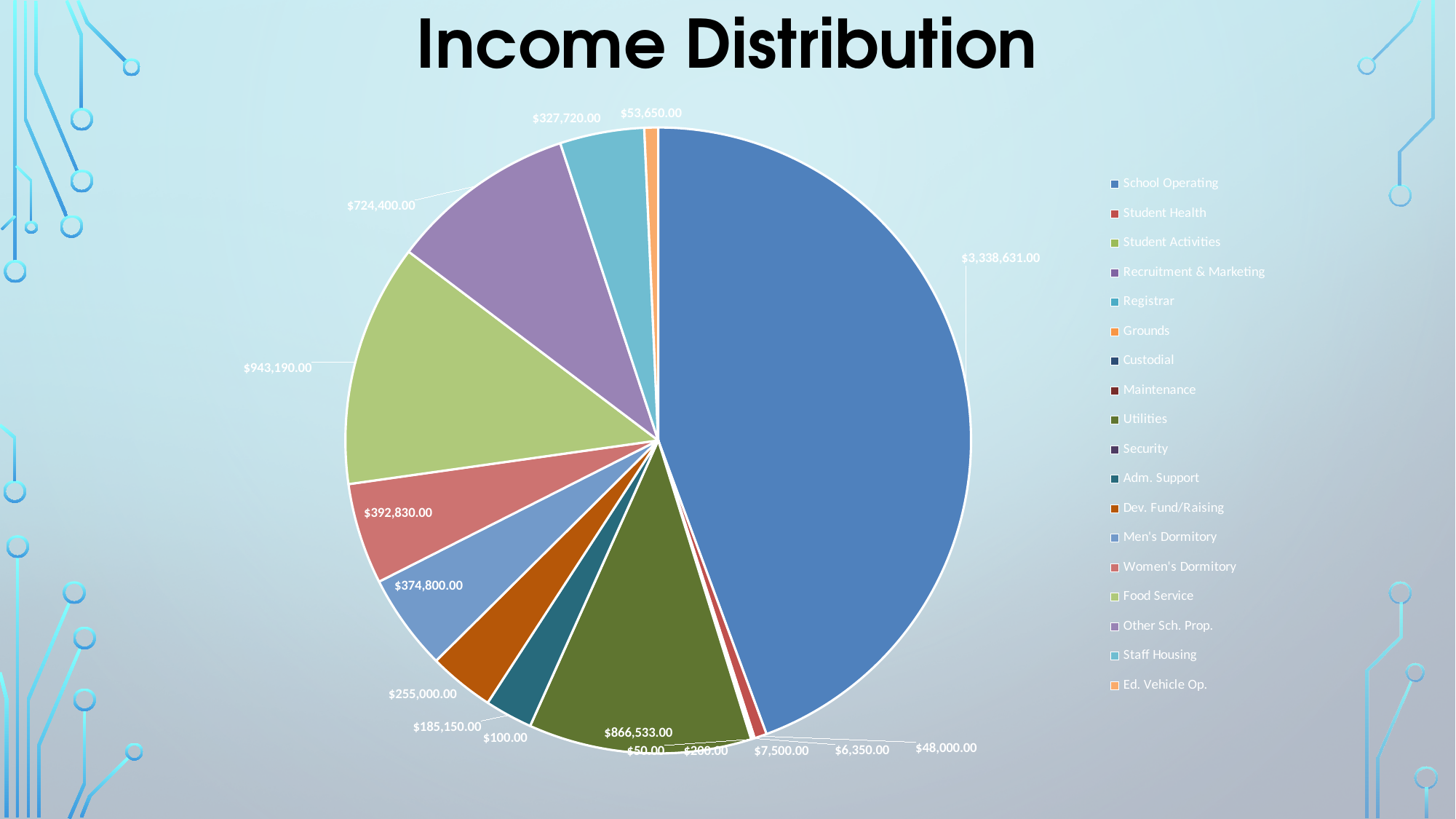

# Income Distribution

### Chart

| Category |  |
|---|---|
| School Operating | 3338631.0 |
| Student Health  | 48000.0 |
| Student Activities | 6350.0 |
| Recruitment & Marketing | 0.0 |
| Registrar | 7500.0 |
| Grounds | 200.0 |
| Custodial | 0.0 |
| Maintenance | 50.0 |
| Utilities | 866533.0 |
| Security | 100.0 |
| Adm. Support | 185150.0 |
| Dev. Fund/Raising | 255000.0 |
| Men's Dormitory | 374800.0 |
| Women's Dormitory | 392830.0 |
| Food Service | 943190.0 |
| Other Sch. Prop. | 724400.0 |
| Staff Housing | 327720.0 |
| Ed. Vehicle Op. | 53650.0 |